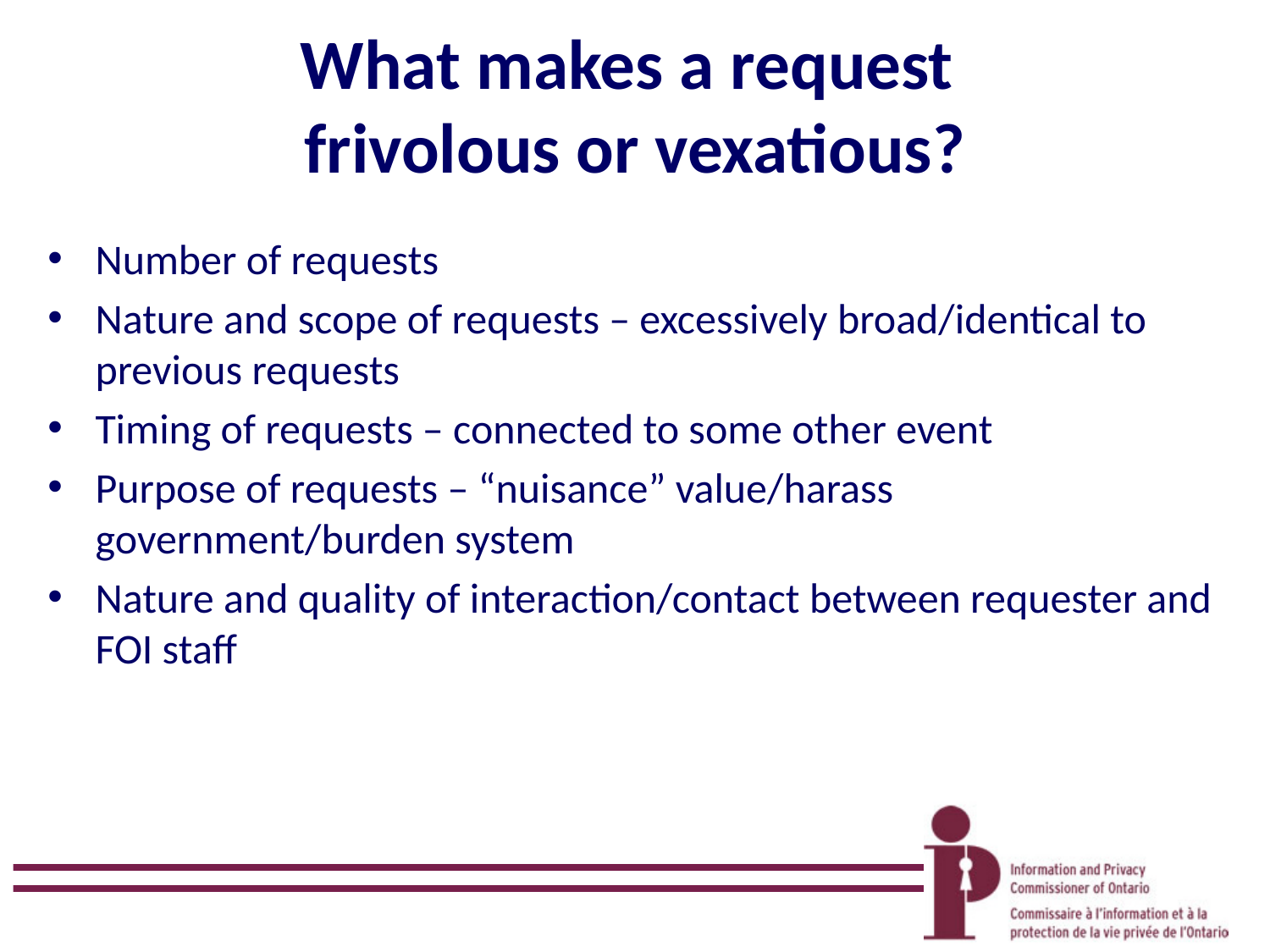

# What makes a request frivolous or vexatious?
Number of requests
Nature and scope of requests – excessively broad/identical to previous requests
Timing of requests – connected to some other event
Purpose of requests – “nuisance” value/harass government/burden system
Nature and quality of interaction/contact between requester and FOI staff